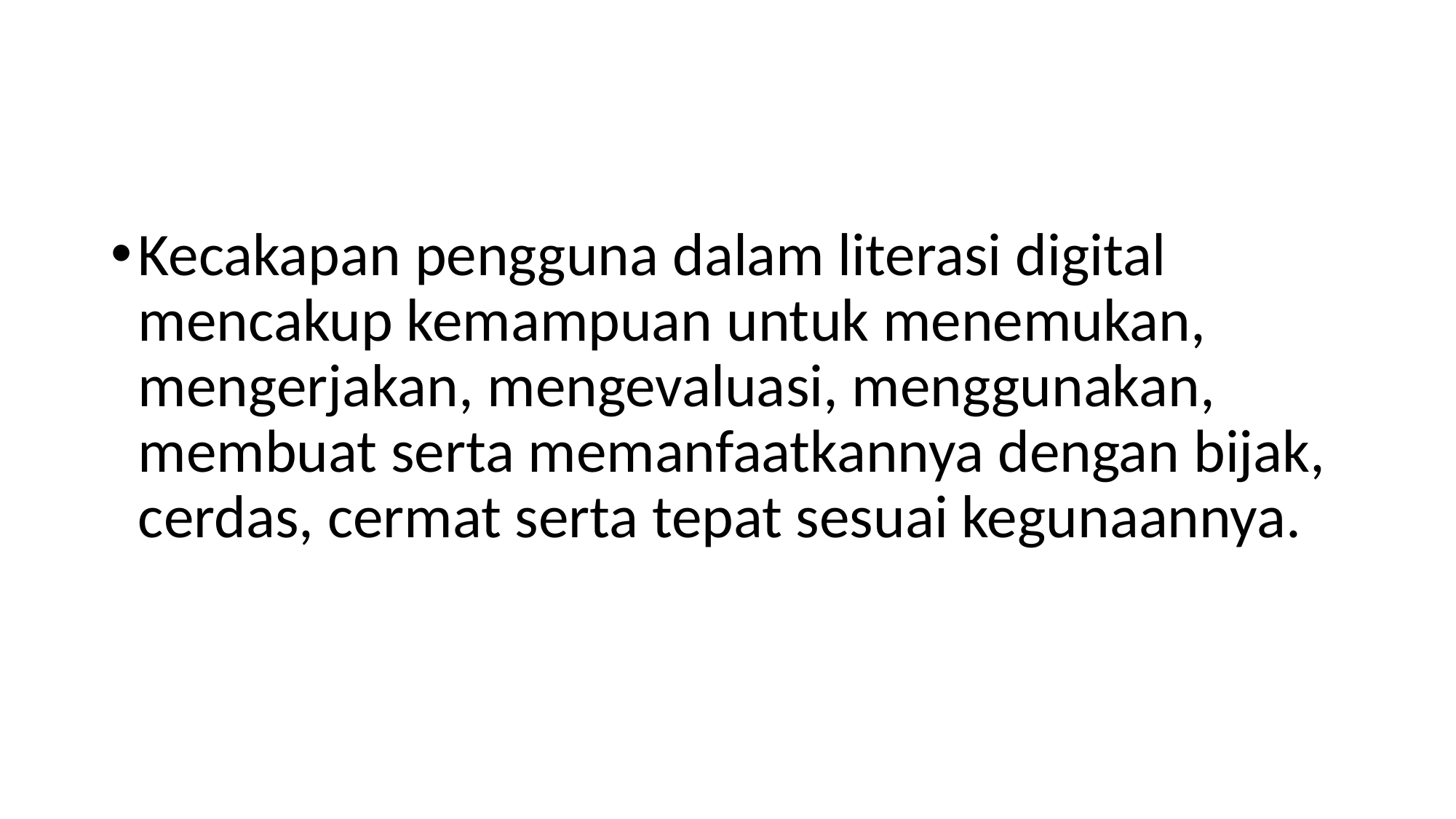

Kecakapan pengguna dalam literasi digital mencakup kemampuan untuk menemukan, mengerjakan, mengevaluasi, menggunakan, membuat serta memanfaatkannya dengan bijak, cerdas, cermat serta tepat sesuai kegunaannya.